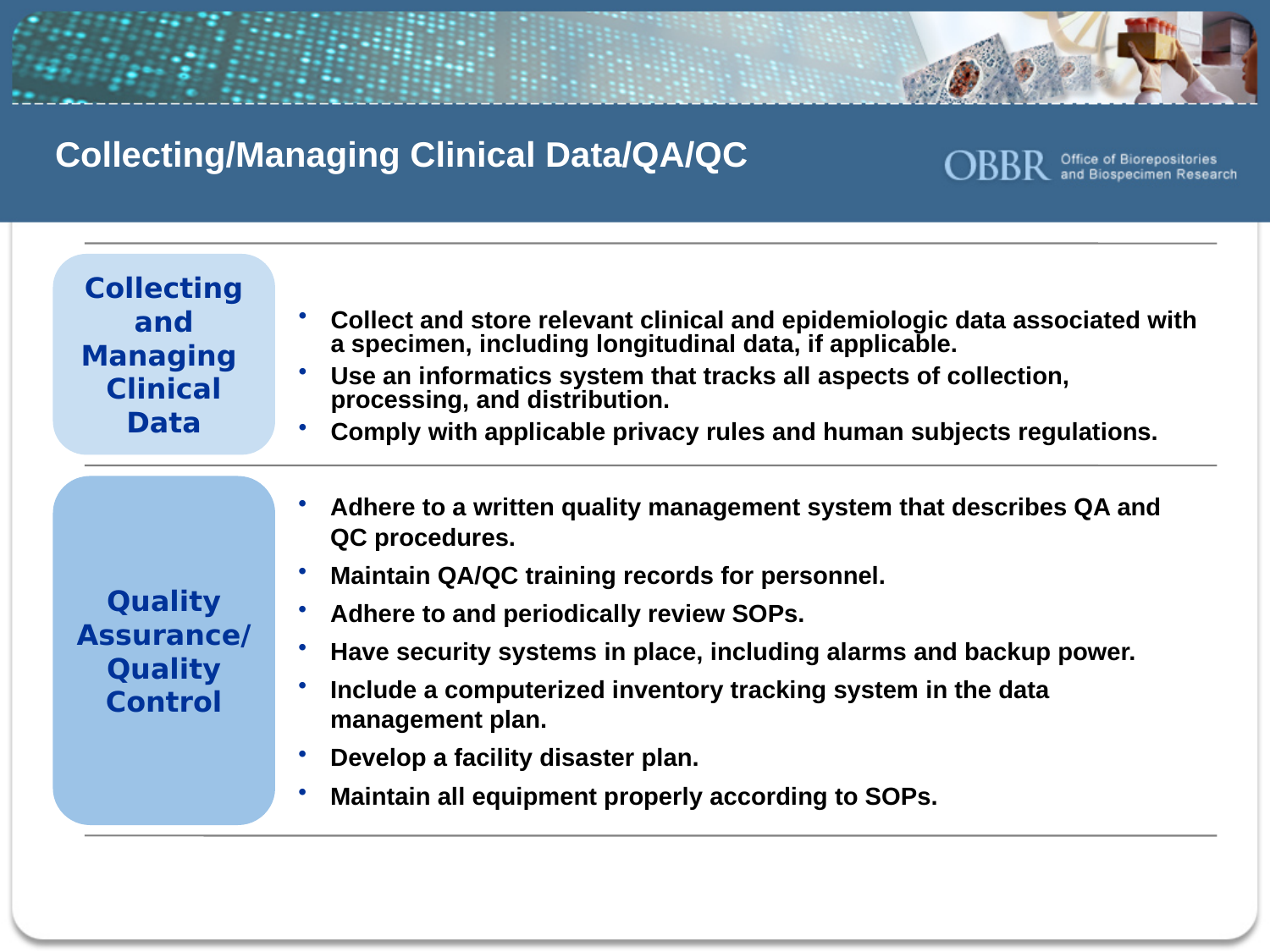

# Collecting/Managing Clinical Data/QA/QC

Collecting and Managing
Clinical Data
Collect and store relevant clinical and epidemiologic data associated with a specimen, including longitudinal data, if applicable.
Use an informatics system that tracks all aspects of collection,
processing, and distribution.
Comply with applicable privacy rules and human subjects regulations.

Quality Assurance/
Quality Control
Adhere to a written quality management system that describes QA and QC procedures.
Maintain QA/QC training records for personnel.
Adhere to and periodically review SOPs.
Have security systems in place, including alarms and backup power.
Include a computerized inventory tracking system in the data
management plan.
Develop a facility disaster plan.
Maintain all equipment properly according to SOPs.